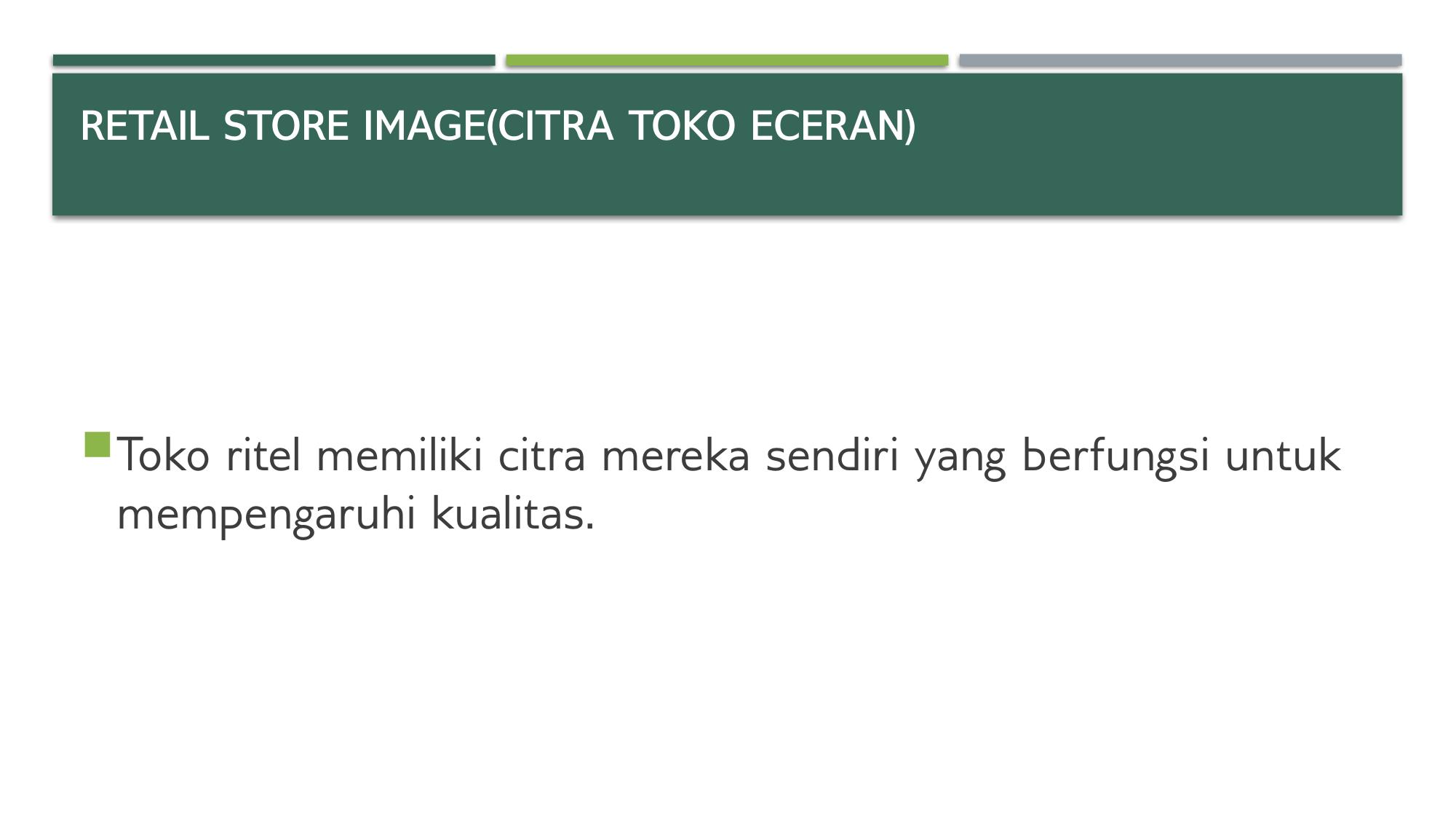

# Retail store image(citra toko eceran)
Toko ritel memiliki citra mereka sendiri yang berfungsi untuk mempengaruhi kualitas.